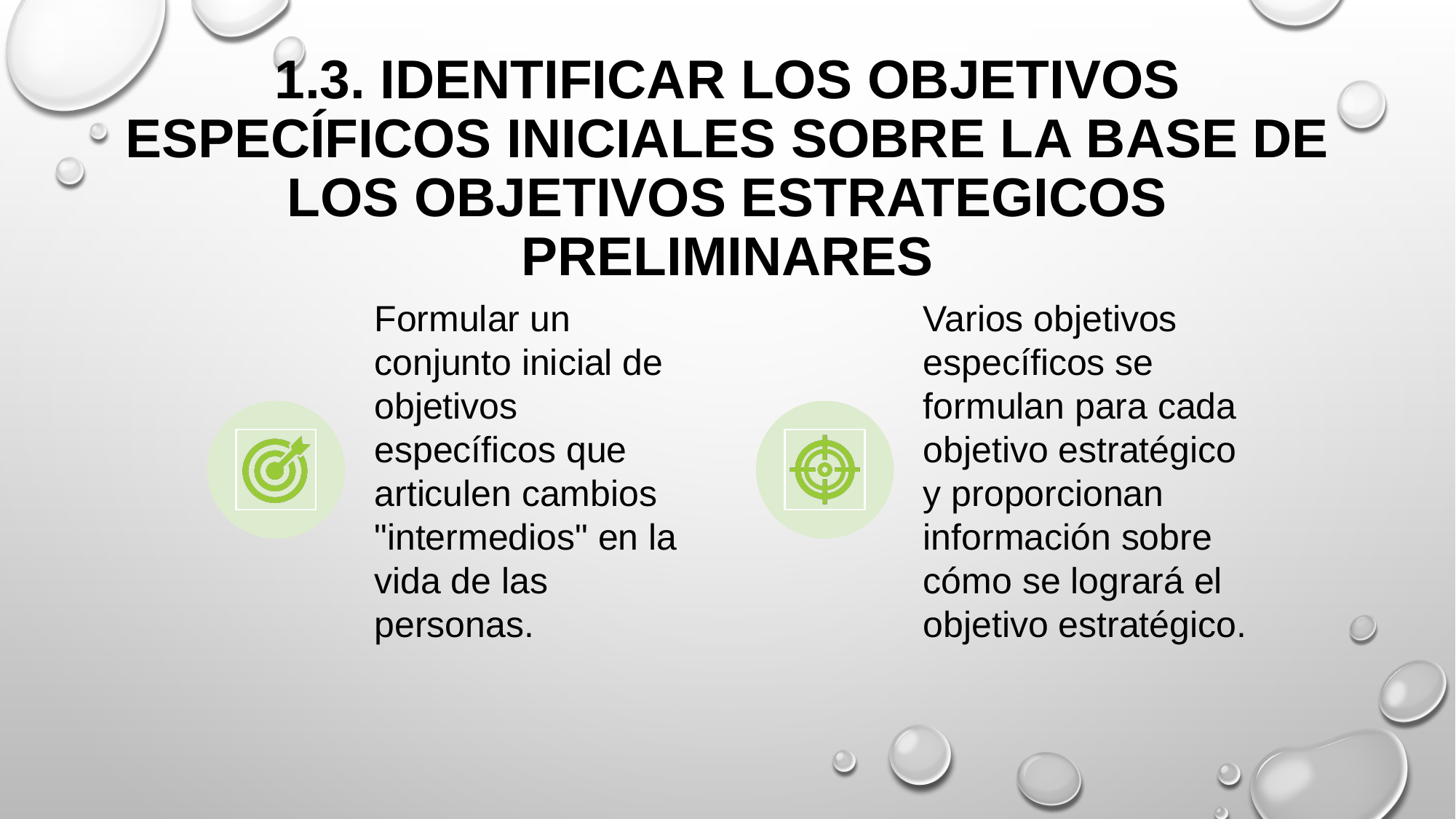

# 1.3. Identificar los objetivos específicos iniciales sobre la base de los objetivos estrategicos preliminares
Formular un conjunto inicial de objetivos específicos que articulen cambios "intermedios" en la vida de las personas.
Varios objetivos específicos se formulan para cada objetivo estratégico y proporcionan información sobre cómo se logrará el objetivo estratégico.